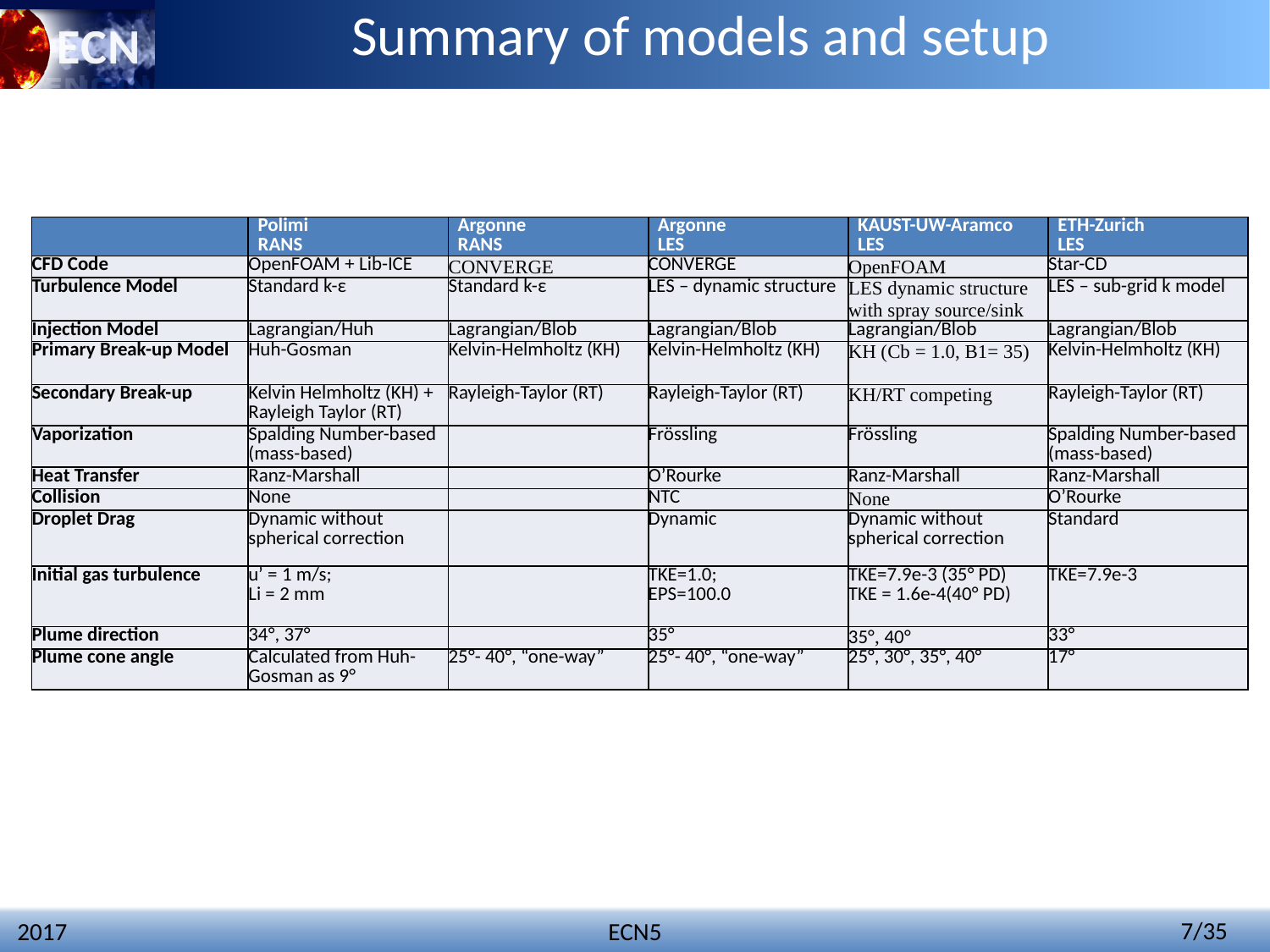

# Summary of models and setup
|  | Polimi RANS | Argonne RANS | Argonne LES | KAUST-UW-Aramco LES | ETH-Zurich LES |
| --- | --- | --- | --- | --- | --- |
| CFD Code | OpenFOAM + Lib-ICE | CONVERGE | CONVERGE | OpenFOAM | Star-CD |
| Turbulence Model | Standard k-ε | Standard k-ε | LES – dynamic structure | LES dynamic structure with spray source/sink | LES – sub-grid k model |
| Injection Model | Lagrangian/Huh | Lagrangian/Blob | Lagrangian/Blob | Lagrangian/Blob | Lagrangian/Blob |
| Primary Break-up Model | Huh-Gosman | Kelvin-Helmholtz (KH) | Kelvin-Helmholtz (KH) | KH (Cb = 1.0, B1= 35) | Kelvin-Helmholtz (KH) |
| Secondary Break-up | Kelvin Helmholtz (KH) + Rayleigh Taylor (RT) | Rayleigh-Taylor (RT) | Rayleigh-Taylor (RT) | KH/RT competing | Rayleigh-Taylor (RT) |
| Vaporization | Spalding Number-based (mass-based) |  | Frössling | Frössling | Spalding Number-based (mass-based) |
| Heat Transfer | Ranz-Marshall |  | O’Rourke | Ranz-Marshall | Ranz-Marshall |
| Collision | None |  | NTC | None | O’Rourke |
| Droplet Drag | Dynamic without spherical correction |  | Dynamic | Dynamic without spherical correction | Standard |
| Initial gas turbulence | u’ = 1 m/s; Li = 2 mm |  | TKE=1.0; EPS=100.0 | TKE=7.9e-3 (35° PD) TKE = 1.6e-4(40° PD) | TKE=7.9e-3 |
| Plume direction | 34°, 37° |  | 35° | 35°, 40° | 33° |
| Plume cone angle | Calculated from Huh-Gosman as 9° | 25°- 40°, “one-way” | 25°- 40°, “one-way” | 25°, 30°, 35°, 40° | 17° |